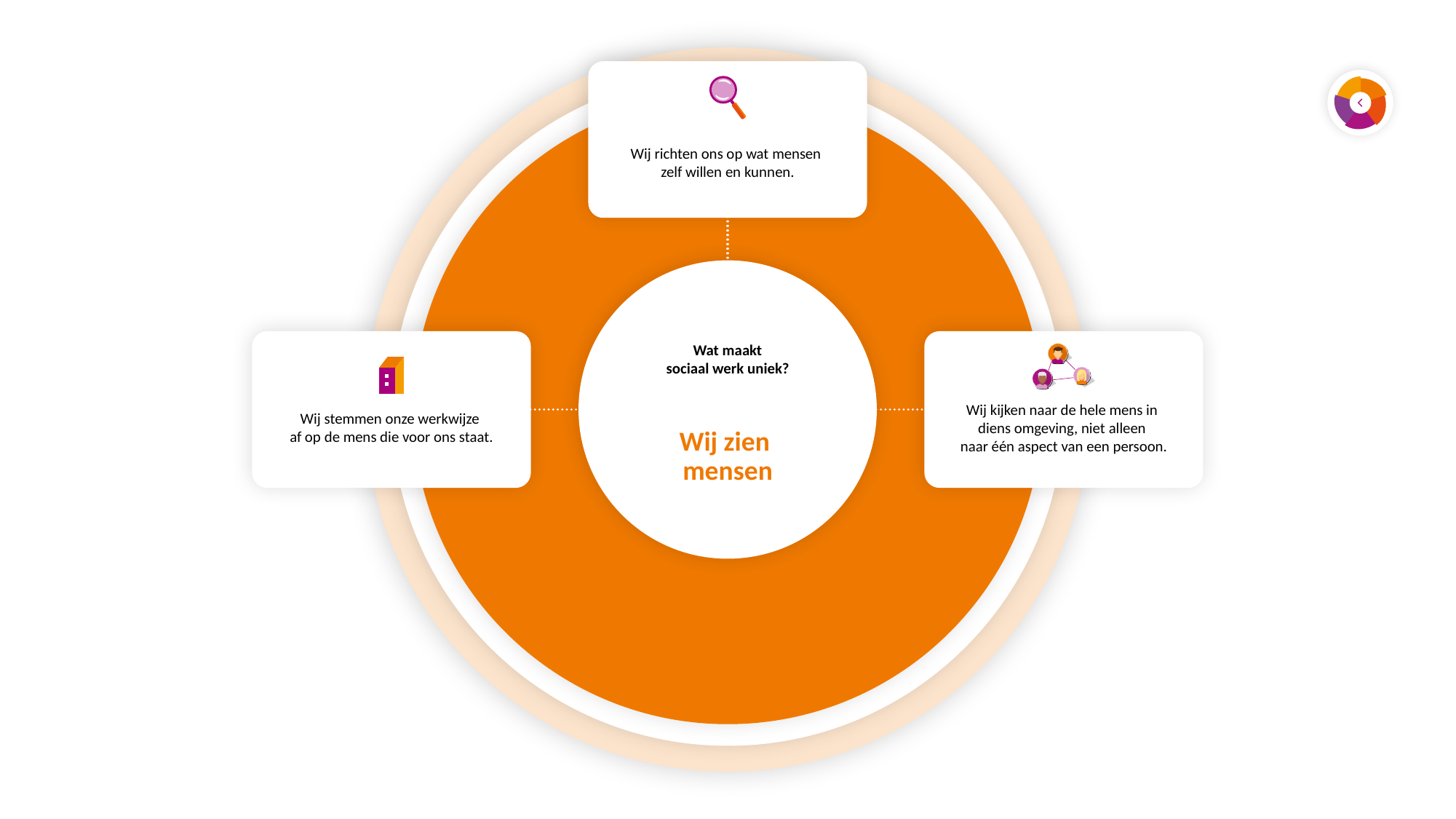

Wij richten ons op wat mensen
zelf willen en kunnen.

Wij stemmen onze werkwijze
af op de mens die voor ons staat.

Wij kijken naar de hele mens in
diens omgeving, niet alleen
naar één aspect van een persoon.

Wat maakt
sociaal werk uniek?
Wij zien
mensen